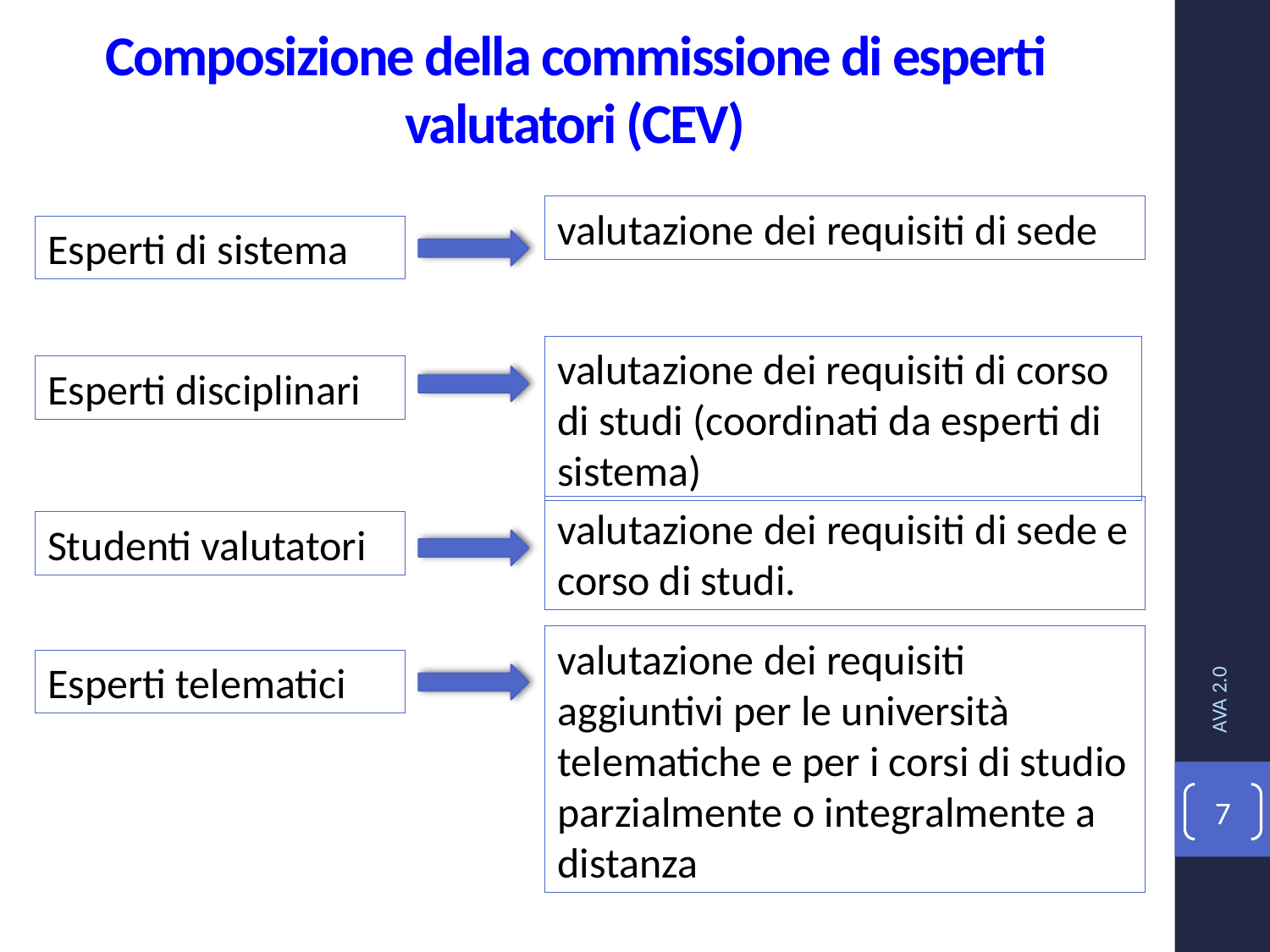

# Composizione della commissione di esperti valutatori (CEV)
valutazione dei requisiti di sede
Esperti di sistema

valutazione dei requisiti di corso di studi (coordinati da esperti di sistema)
Esperti disciplinari

valutazione dei requisiti di sede e corso di studi.
AVA 2.0
Studenti valutatori

valutazione dei requisiti aggiuntivi per le università telematiche e per i corsi di studio parzialmente o integralmente a distanza
Esperti telematici

7